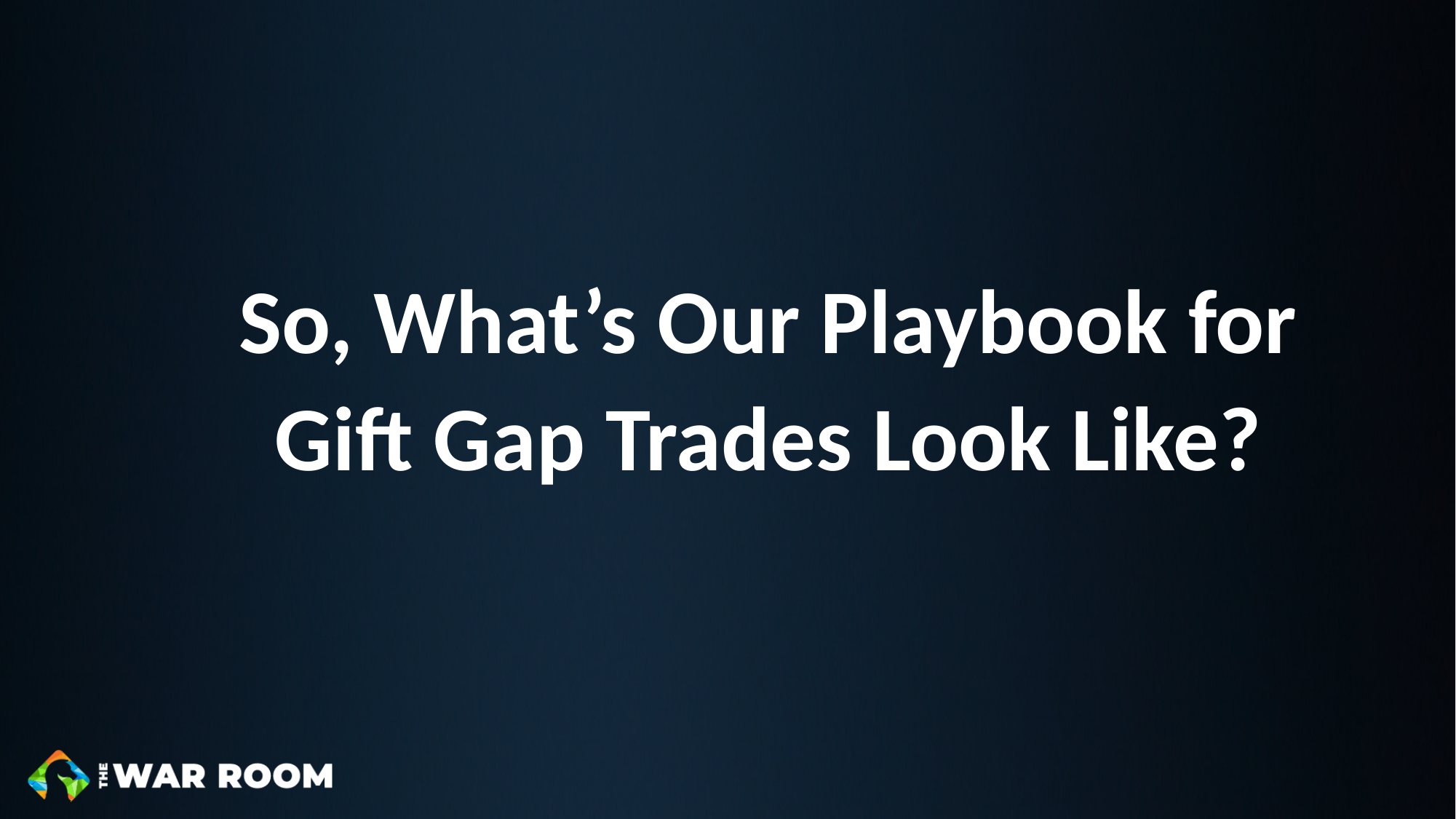

# So, What’s Our Playbook for Gift Gap Trades Look Like?